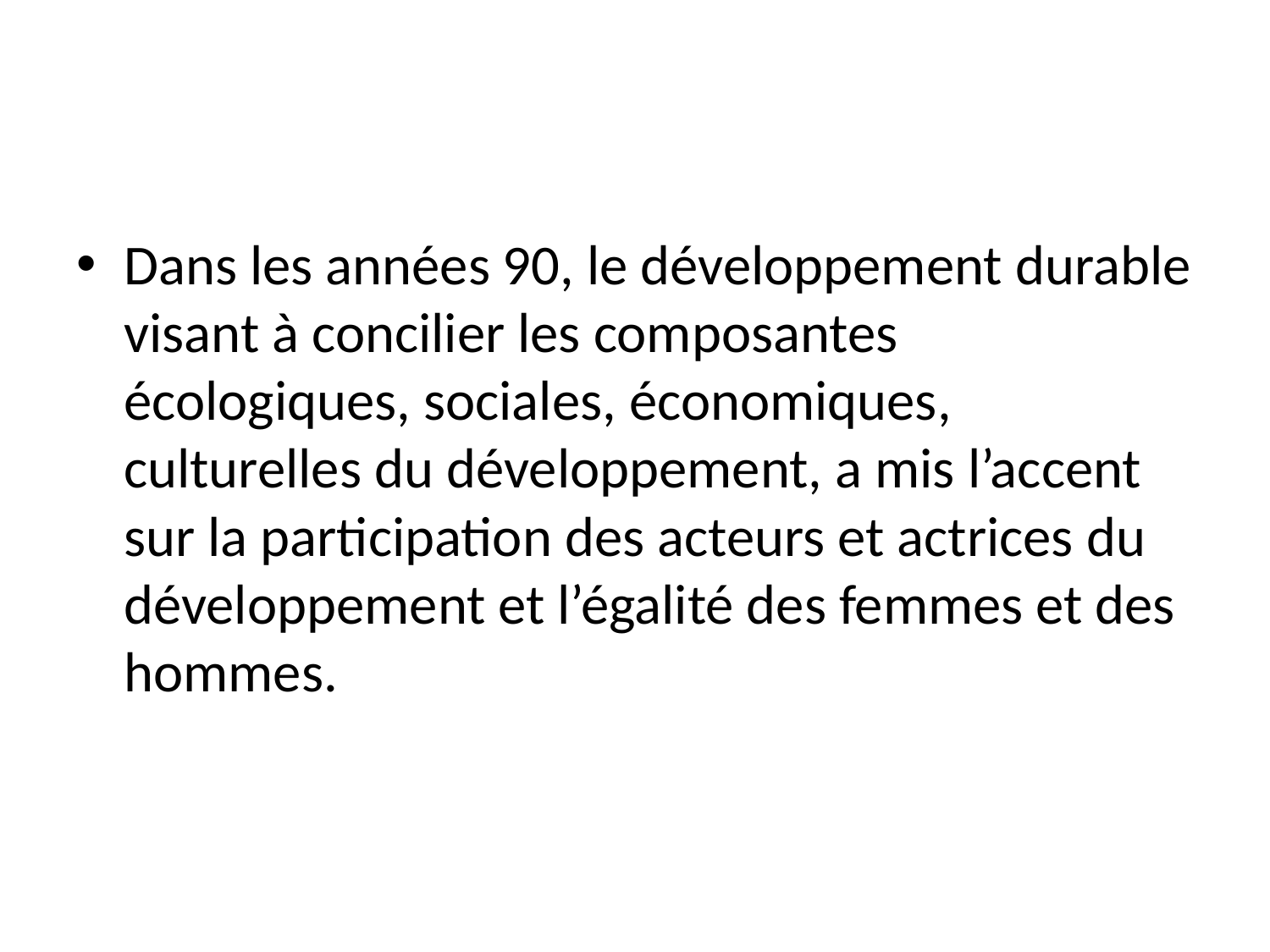

Dans les années 90, le développement durable visant à concilier les composantes écologiques, sociales, économiques, culturelles du développement, a mis l’accent sur la participation des acteurs et actrices du développement et l’égalité des femmes et des hommes.